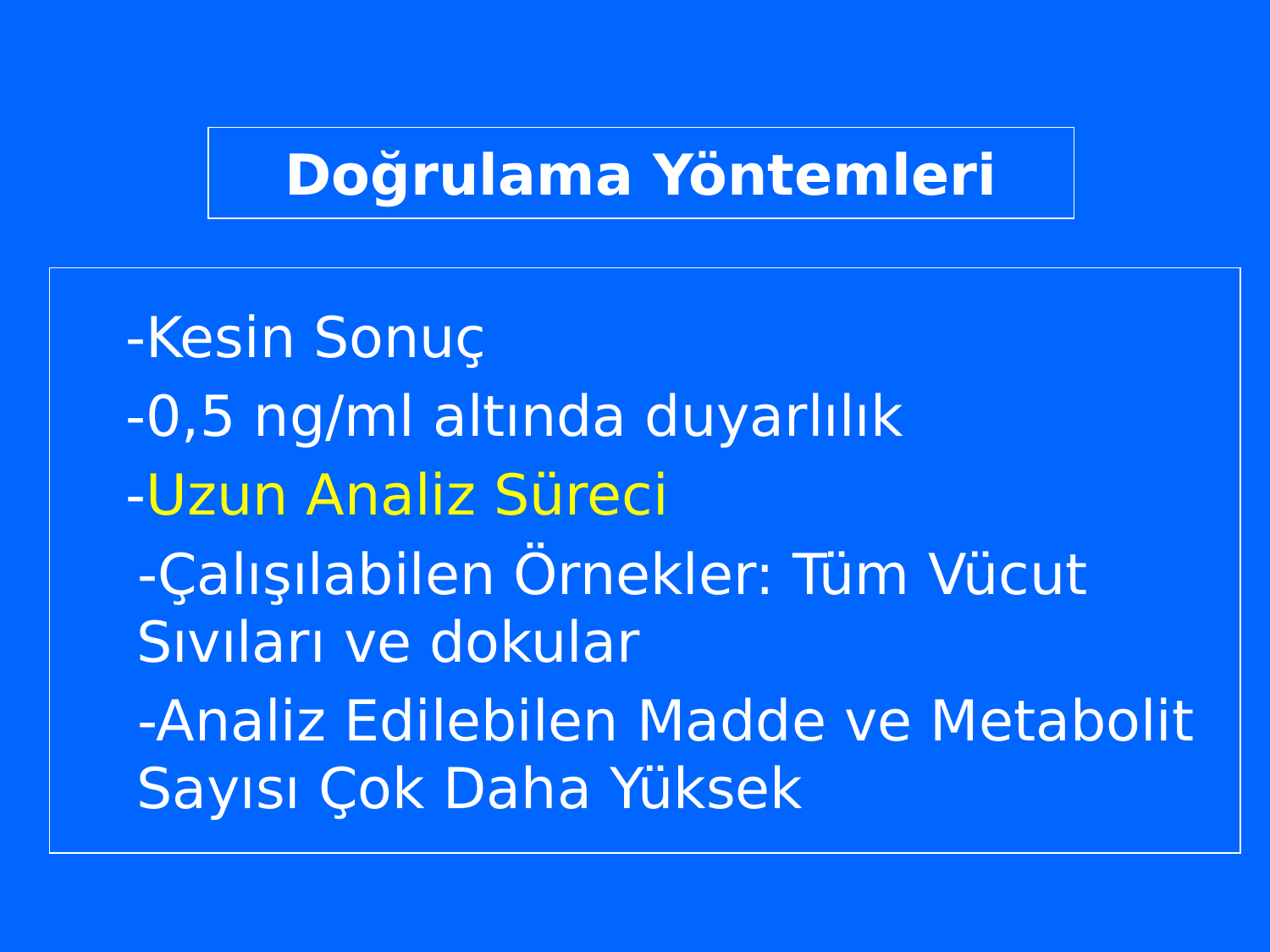

# Doğrulama Yöntemleri
-Kesin Sonuç
-0,5 ng/ml altında duyarlılık
-Uzun Analiz Süreci
-Çalışılabilen Örnekler: Tüm Vücut Sıvıları ve dokular
-Analiz Edilebilen Madde ve Metabolit Sayısı Çok Daha Yüksek